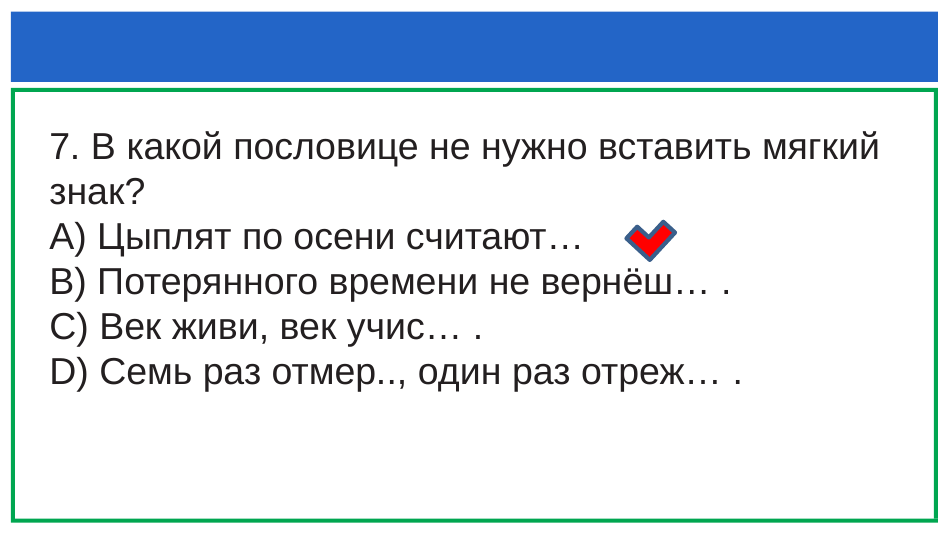

#
7. В какой пословице не нужно вставить мягкий знак?
А) Цыплят по осени считают…
B) Потерянного времени не вернёш… .
C) Век живи, век учис… .
D) Семь раз отмер.., один раз отреж… .